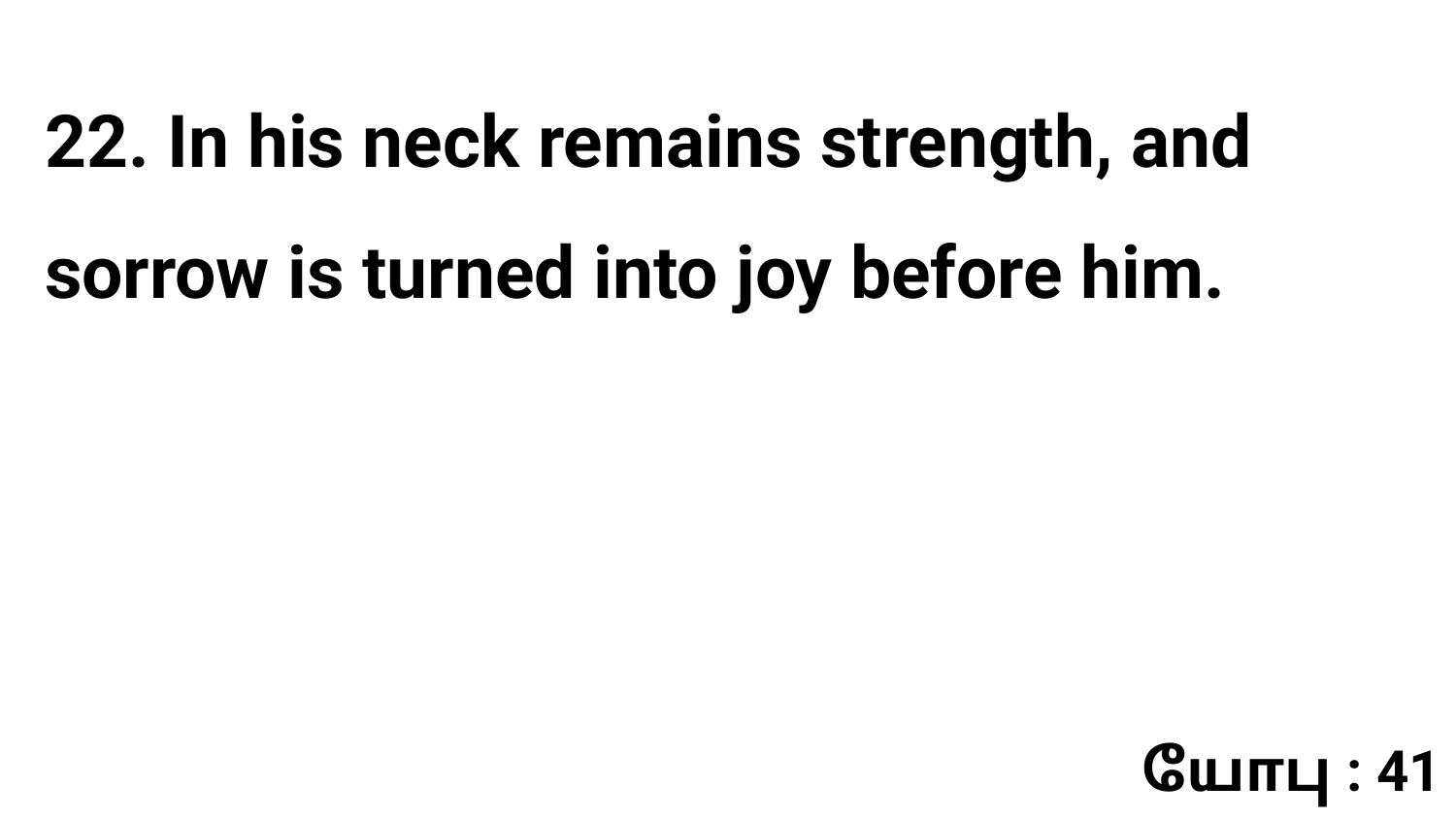

22. In his neck remains strength, and sorrow is turned into joy before him.
யோபு : 41